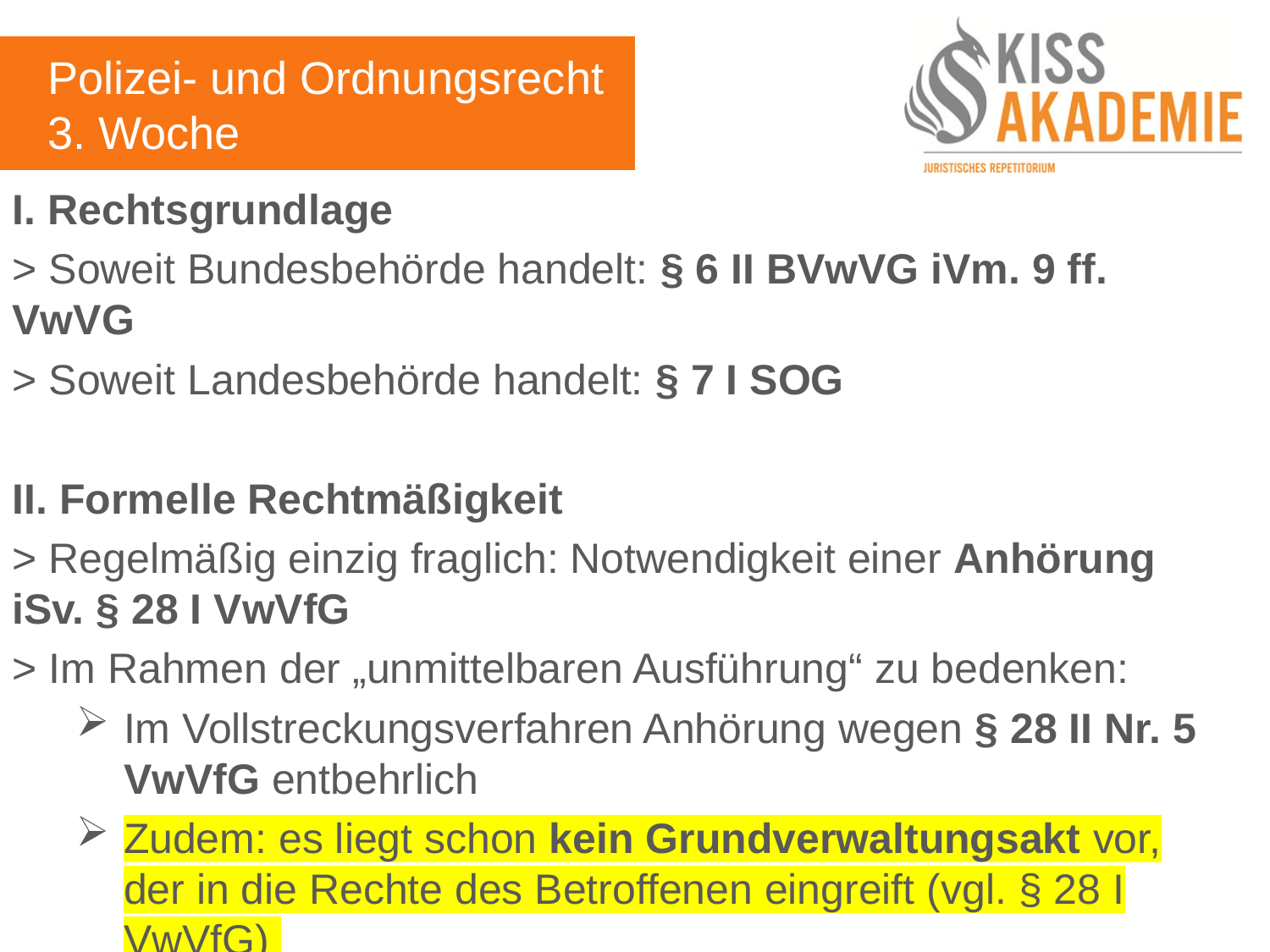

Polizei- und Ordnungsrecht
3. Woche
I. Rechtsgrundlage
> Soweit Bundesbehörde handelt: § 6 II BVwVG iVm. 9 ff. VwVG
> Soweit Landesbehörde handelt: § 7 I SOG

II. Formelle Rechtmäßigkeit
> Regelmäßig einzig fraglich: Notwendigkeit einer Anhörung iSv. § 28 I VwVfG
> Im Rahmen der „unmittelbaren Ausführung“ zu bedenken:
Im Vollstreckungsverfahren Anhörung wegen § 28 II Nr. 5 VwVfG entbehrlich
Zudem: es liegt schon kein Grundverwaltungsakt vor, der in die Rechte des Betroffenen eingreift (vgl. § 28 I VwVfG)
Anhörung in jedem Fall nicht erforderlich!